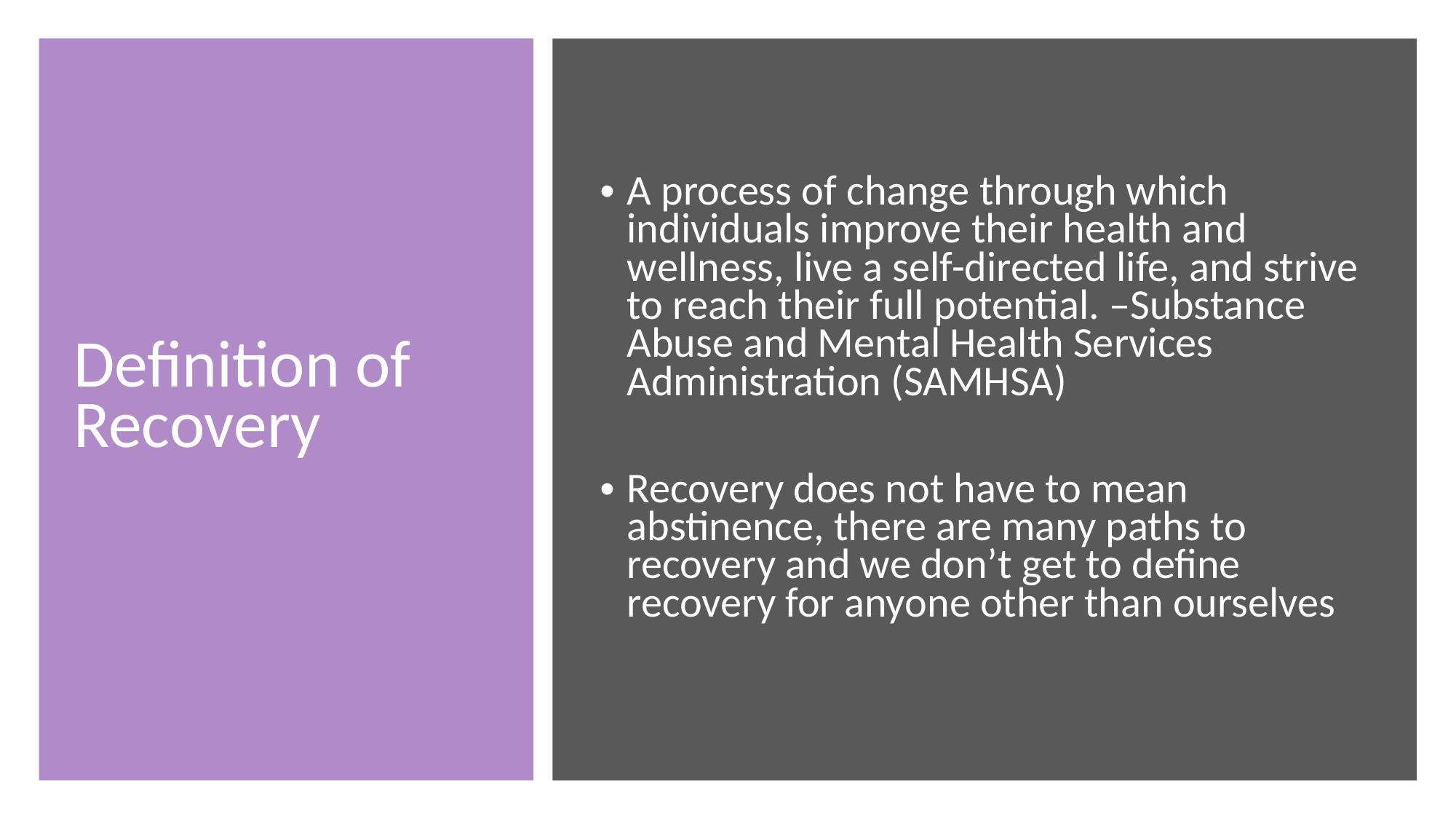

# Definition of Recovery
A process of change through which individuals improve their health and wellness, live a self-directed life, and strive to reach their full potential. –Substance Abuse and Mental Health Services Administration (SAMHSA)

Recovery does not have to mean abstinence, there are many paths to recovery and we don’t get to define recovery for anyone other than ourselves